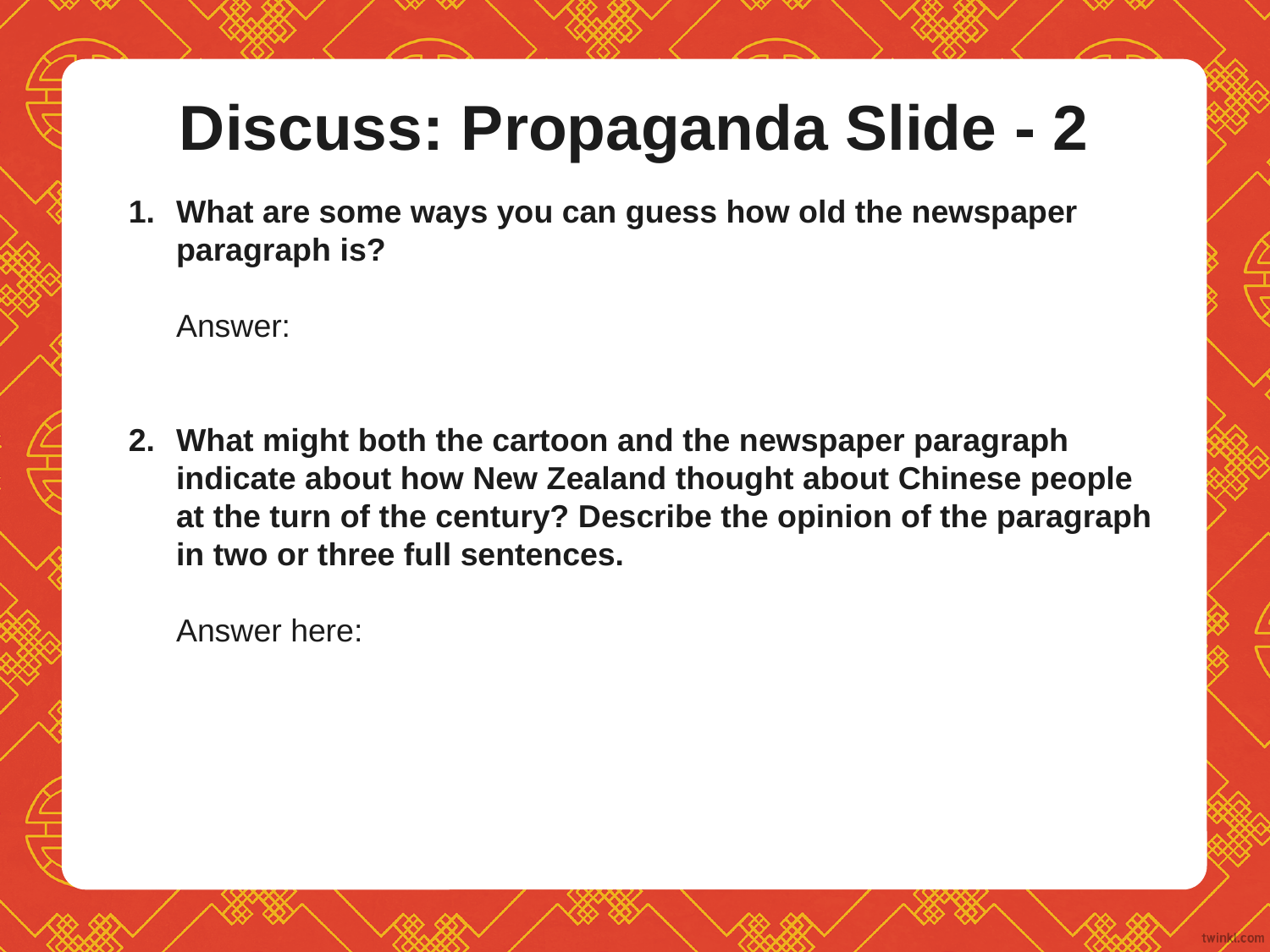

# Discuss: Propaganda Slide - 2
What are some ways you can guess how old the newspaper paragraph is?
Answer:
What might both the cartoon and the newspaper paragraph indicate about how New Zealand thought about Chinese people at the turn of the century? Describe the opinion of the paragraph in two or three full sentences.
Answer here: